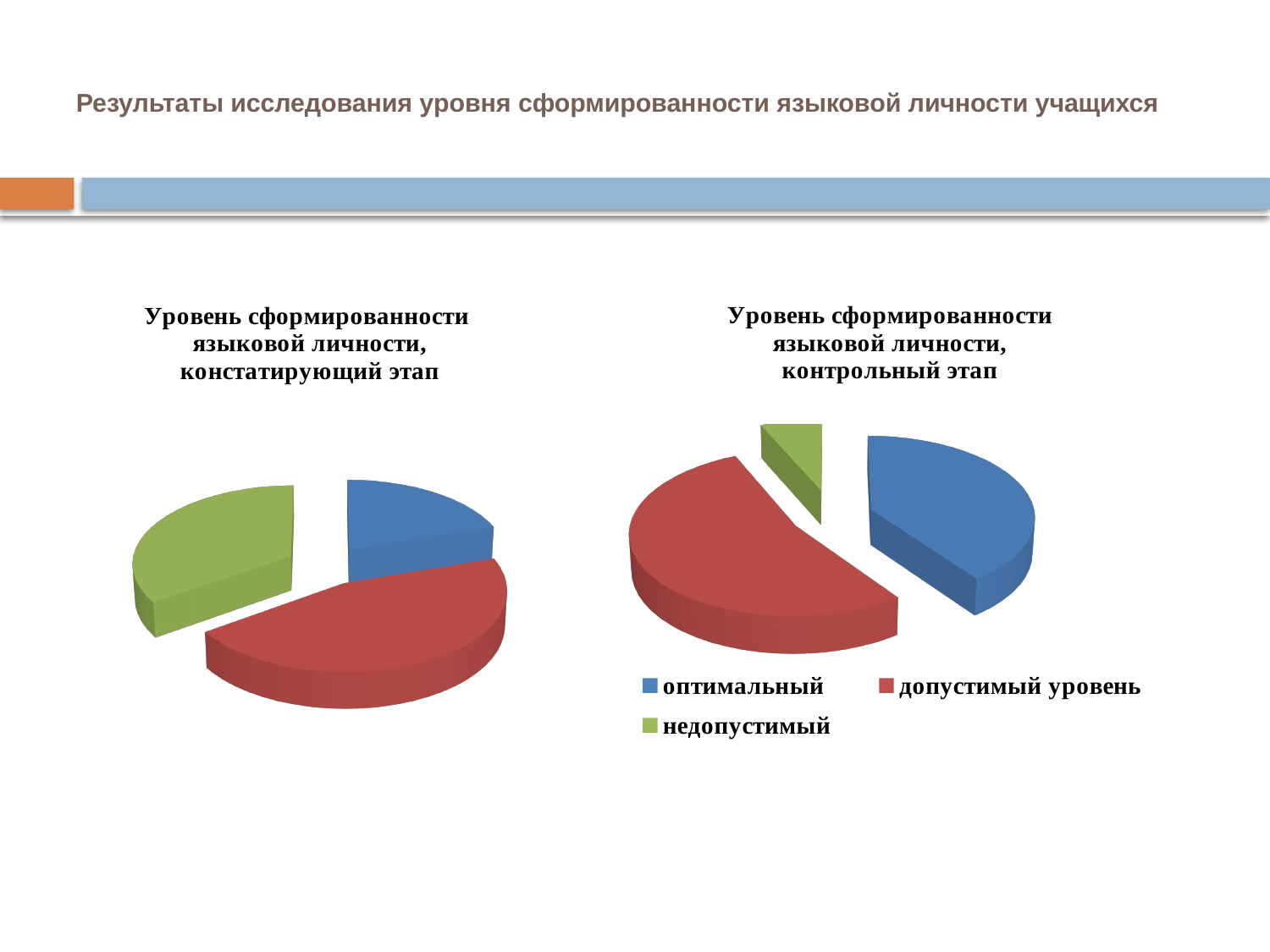

# Результаты исследования уровня сформированности языковой личности учащихся

[unsupported chart]

[unsupported chart]

[unsupported chart]